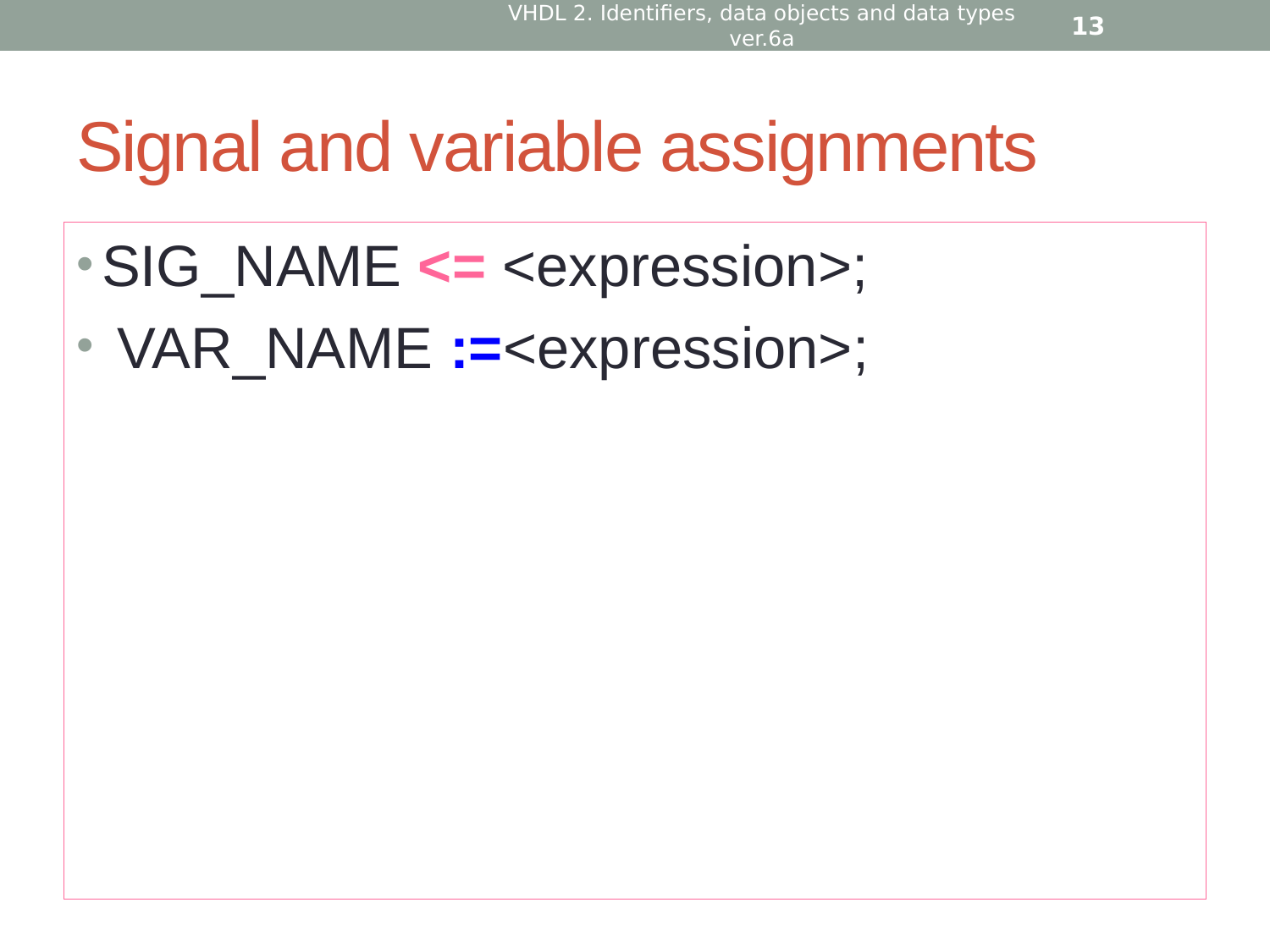

VHDL 2. Identifiers, data objects and data types ver.6a
13
# Signal and variable assignments
SIG_NAME <= <expression>;
 VAR_NAME :=<expression>;